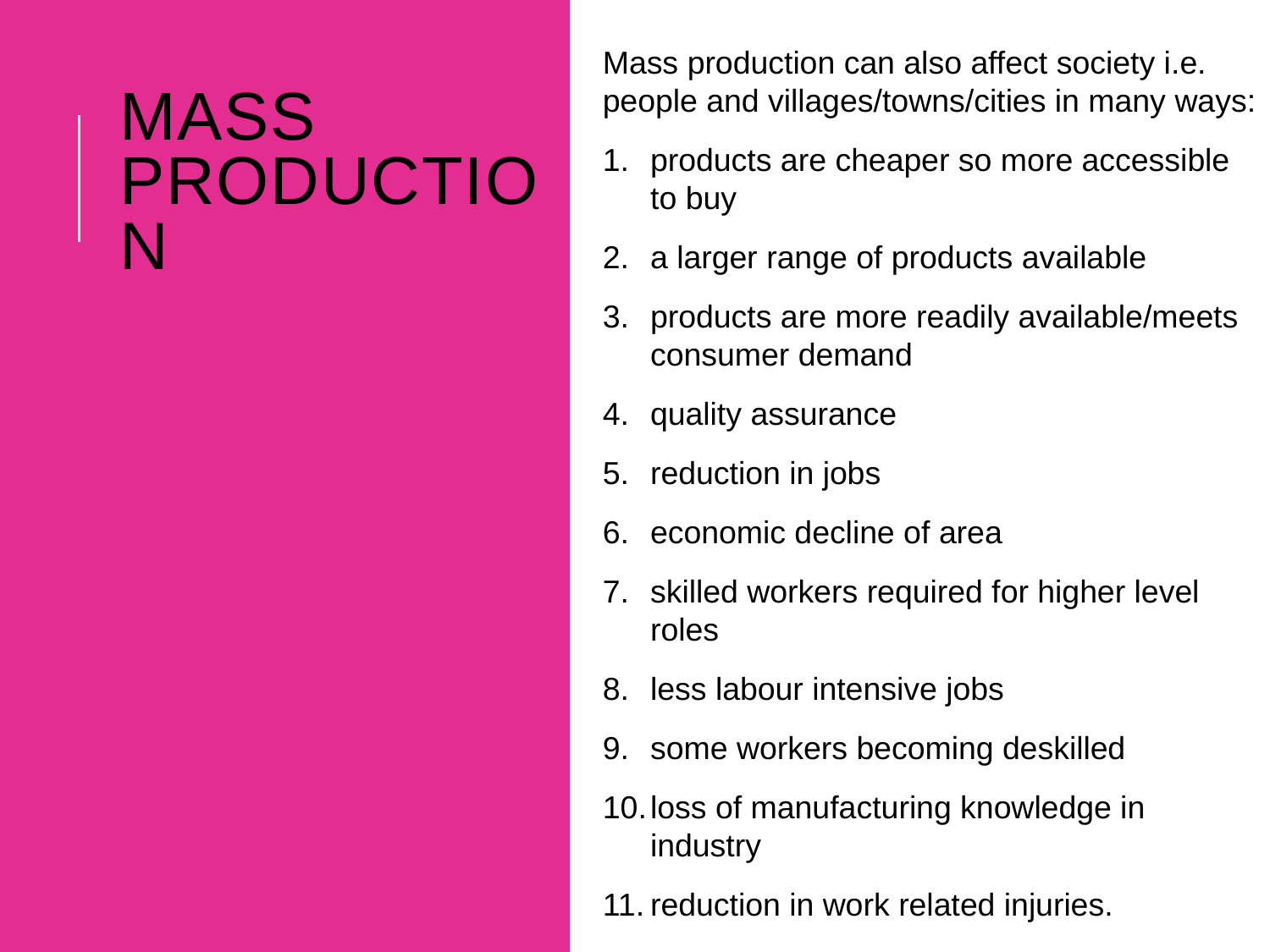

Mass production can also affect society i.e. people and villages/towns/cities in many ways:
products are cheaper so more accessible to buy
a larger range of products available
products are more readily available/meets consumer demand
quality assurance
reduction in jobs
economic decline of area
skilled workers required for higher level roles
less labour intensive jobs
some workers becoming deskilled
loss of manufacturing knowledge in industry
reduction in work related injuries.
# Mass production